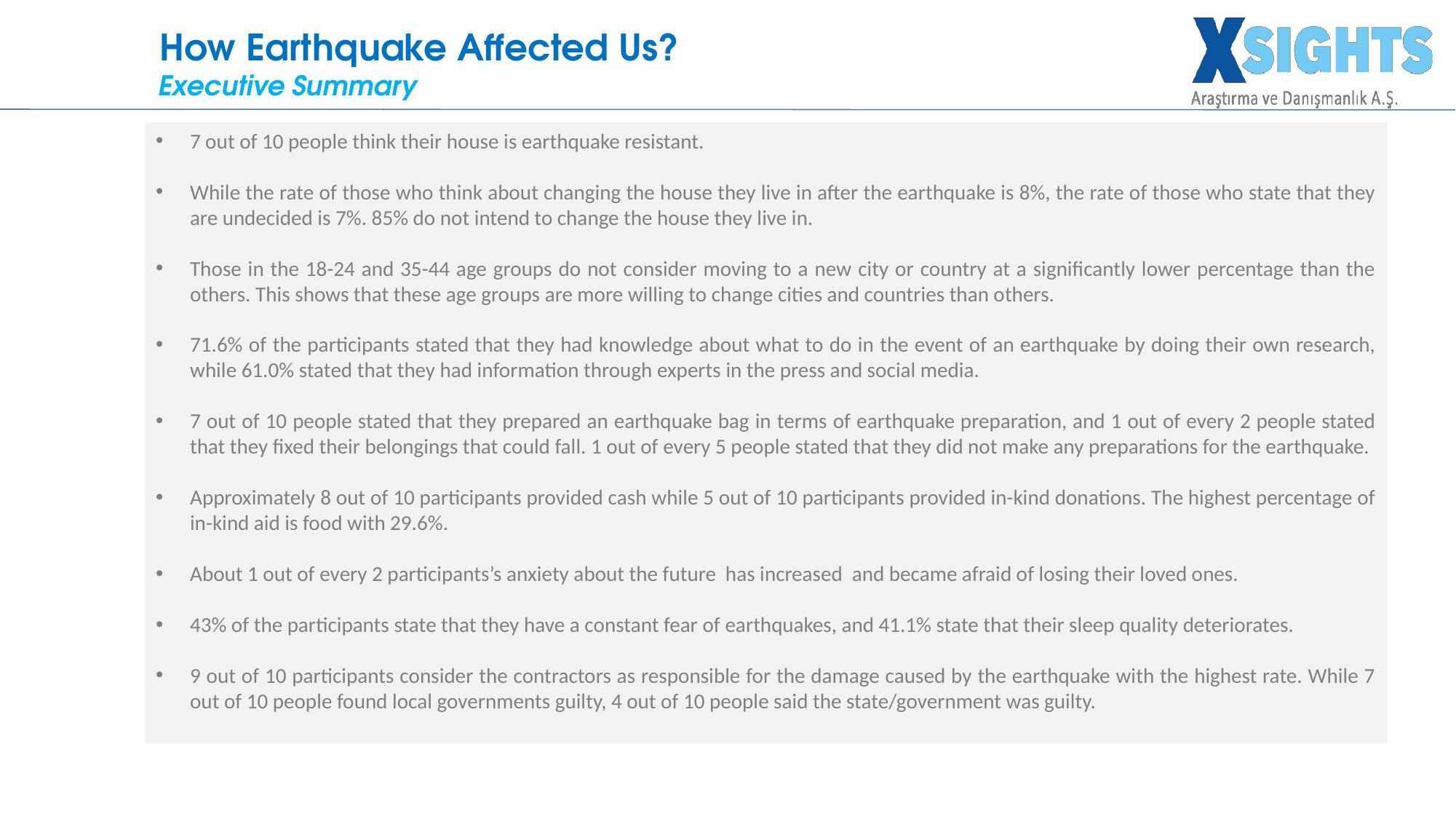

How Earthquake Affected Us?
Executive Summary

7 out of 10 people think their house is earthquake resistant.

While the rate of those who think about changing the house they live in after the earthquake is 8%, the rate of those who state that they are undecided is 7%. 85% do not intend to change the house they live in.

Those in the 18-24 and 35-44 age groups do not consider moving to a new city or country at a significantly lower percentage than the others. This shows that these age groups are more willing to change cities and countries than others.

71.6% of the participants stated that they had knowledge about what to do in the event of an earthquake by doing their own research, while 61.0% stated that they had information through experts in the press and social media.

7 out of 10 people stated that they prepared an earthquake bag in terms of earthquake preparation, and 1 out of every 2 people stated that they fixed their belongings that could fall. 1 out of every 5 people stated that they did not make any preparations for the earthquake.

Approximately 8 out of 10 participants provided cash while 5 out of 10 participants provided in-kind donations. The highest percentage of in-kind aid is food with 29.6%.

About 1 out of every 2 participants’s anxiety about the future  has increased  and became afraid of losing their loved ones.

43% of the participants state that they have a constant fear of earthquakes, and 41.1% state that their sleep quality deteriorates.

9 out of 10 participants consider the contractors as responsible for the damage caused by the earthquake with the highest rate. While 7 out of 10 people found local governments guilty, 4 out of 10 people said the state/government was guilty.

39